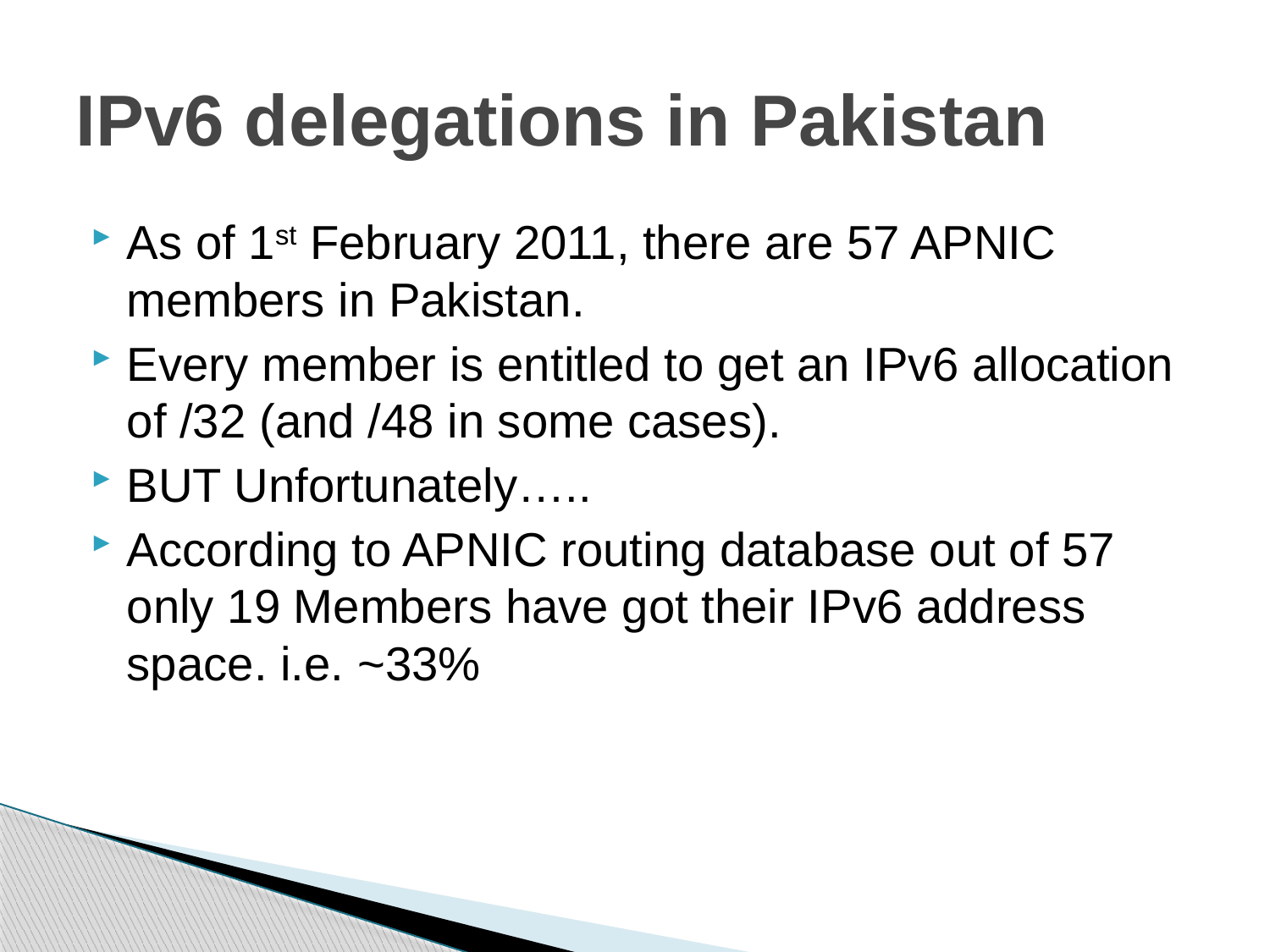

# IPv6 delegations in Pakistan
As of 1st February 2011, there are 57 APNIC members in Pakistan.
Every member is entitled to get an IPv6 allocation of /32 (and /48 in some cases).
BUT Unfortunately…..
According to APNIC routing database out of 57 only 19 Members have got their IPv6 address space. i.e. ~33%